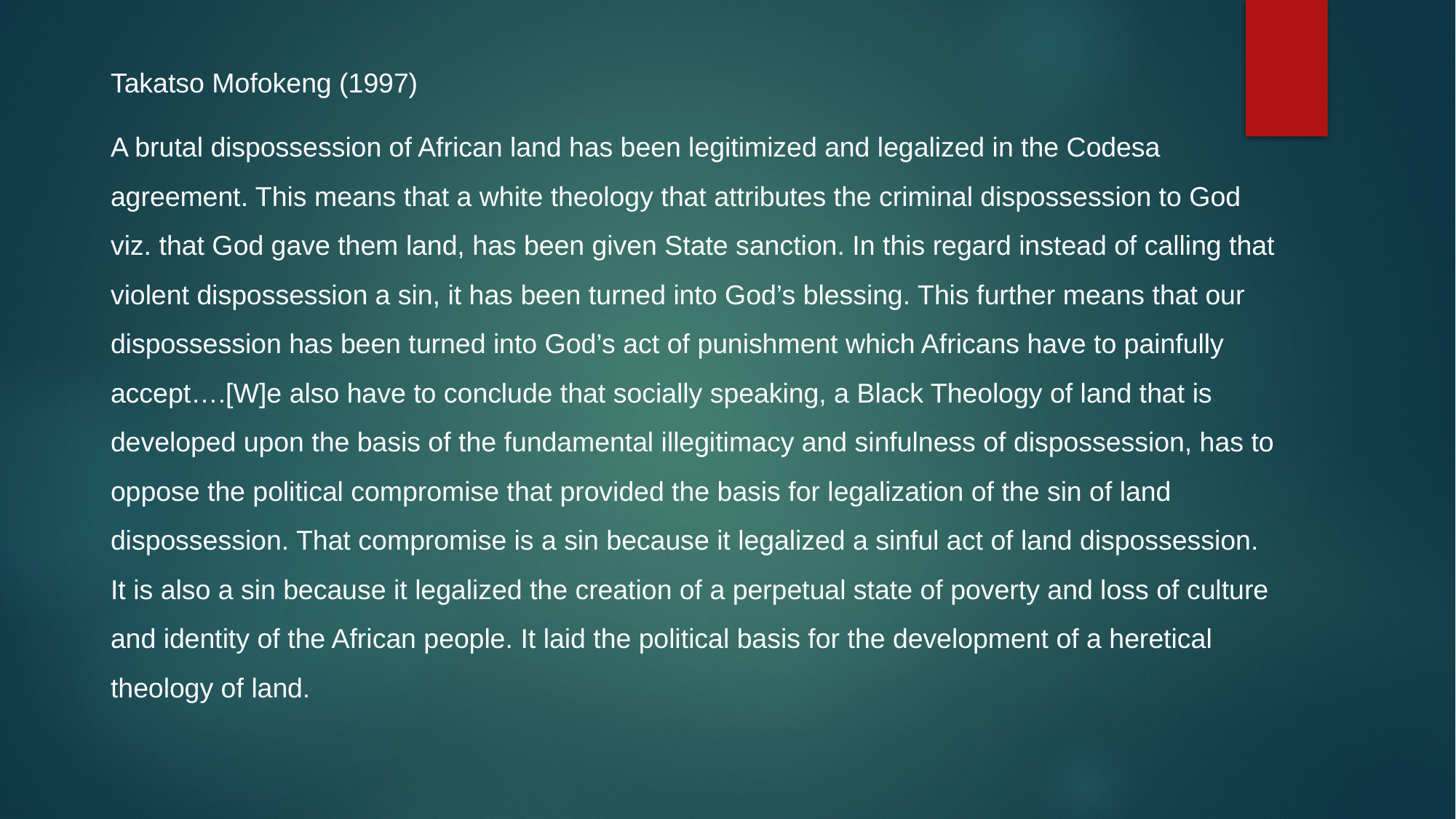

Takatso Mofokeng (1997)
A brutal dispossession of African land has been legitimized and legalized in the Codesa agreement. This means that a white theology that attributes the criminal dispossession to God viz. that God gave them land, has been given State sanction. In this regard instead of calling that violent dispossession a sin, it has been turned into God’s blessing. This further means that our dispossession has been turned into God’s act of punishment which Africans have to painfully accept….[W]e also have to conclude that socially speaking, a Black Theology of land that is developed upon the basis of the fundamental illegitimacy and sinfulness of dispossession, has to oppose the political compromise that provided the basis for legalization of the sin of land dispossession. That compromise is a sin because it legalized a sinful act of land dispossession. It is also a sin because it legalized the creation of a perpetual state of poverty and loss of culture and identity of the African people. It laid the political basis for the development of a heretical theology of land.